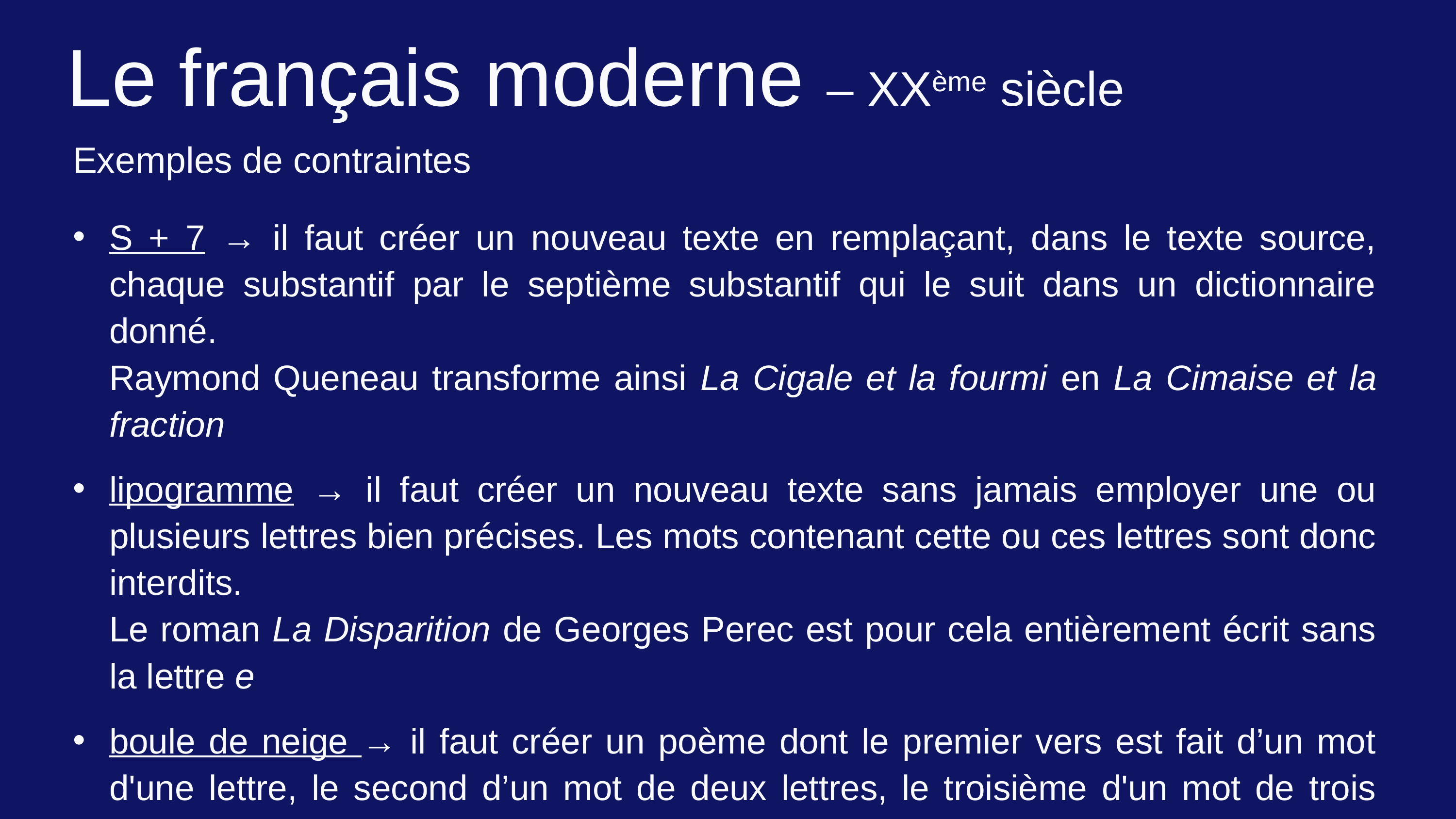

Le français moderne – XXème siècle
Exemples de contraintes
S + 7 → il faut créer un nouveau texte en remplaçant, dans le texte source, chaque substantif par le septième substantif qui le suit dans un dictionnaire donné.
Raymond Queneau transforme ainsi La Cigale et la fourmi en La Cimaise et la fraction
lipogramme → il faut créer un nouveau texte sans jamais employer une ou plusieurs lettres bien précises. Les mots contenant cette ou ces lettres sont donc interdits.
Le roman La Disparition de Georges Perec est pour cela entièrement écrit sans la lettre e
boule de neige → il faut créer un poème dont le premier vers est fait d’un mot d'une lettre, le second d’un mot de deux lettres, le troisième d'un mot de trois lettres, le nième d'un mot de n lettres.
Oulipo.net → Contraintes